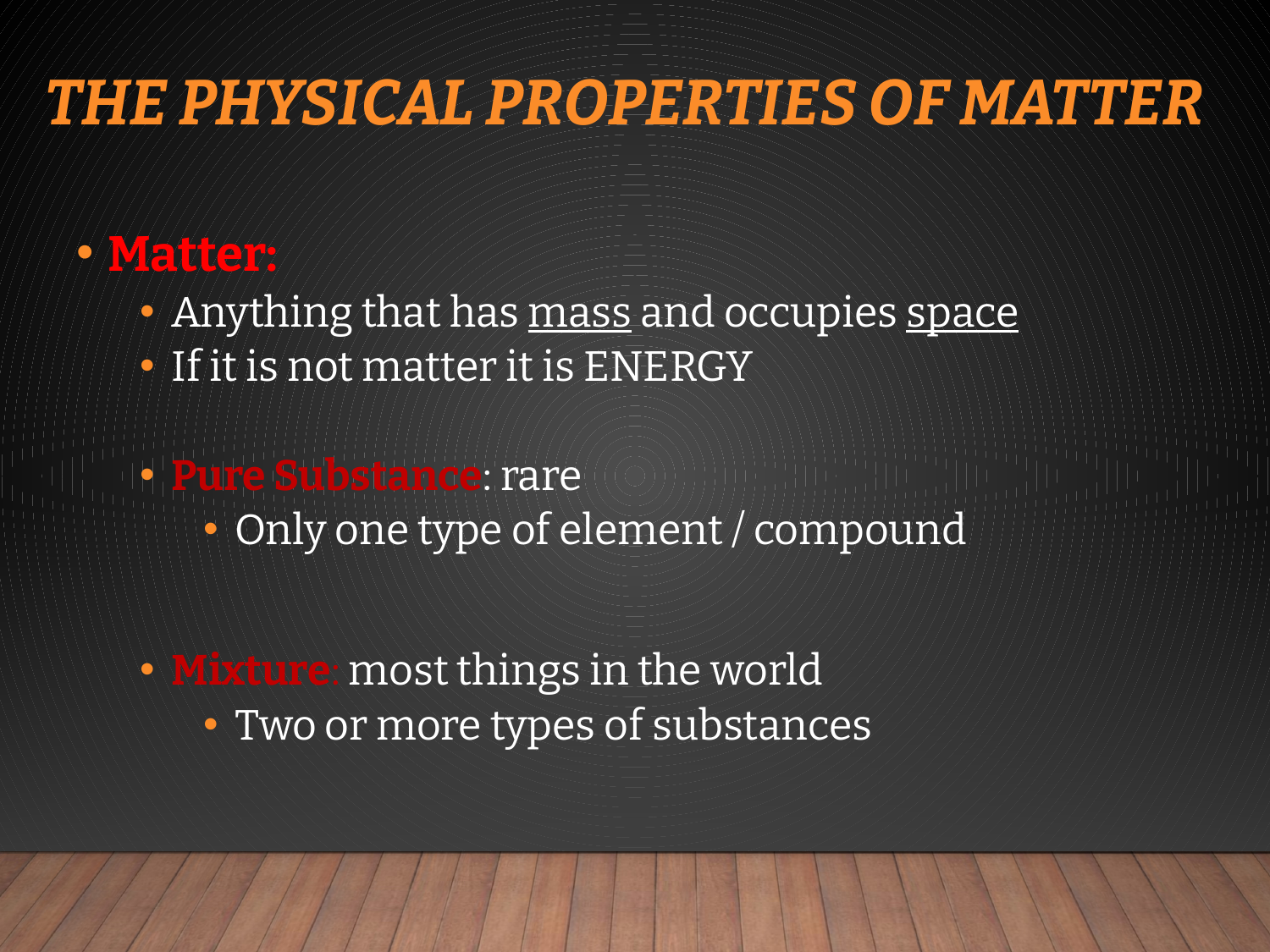

# The Physical Properties of Matter
Matter:
Anything that has mass and occupies space
If it is not matter it is ENERGY

Pure Substance: rare
Only one type of element / compound

Mixture: most things in the world
Two or more types of substances